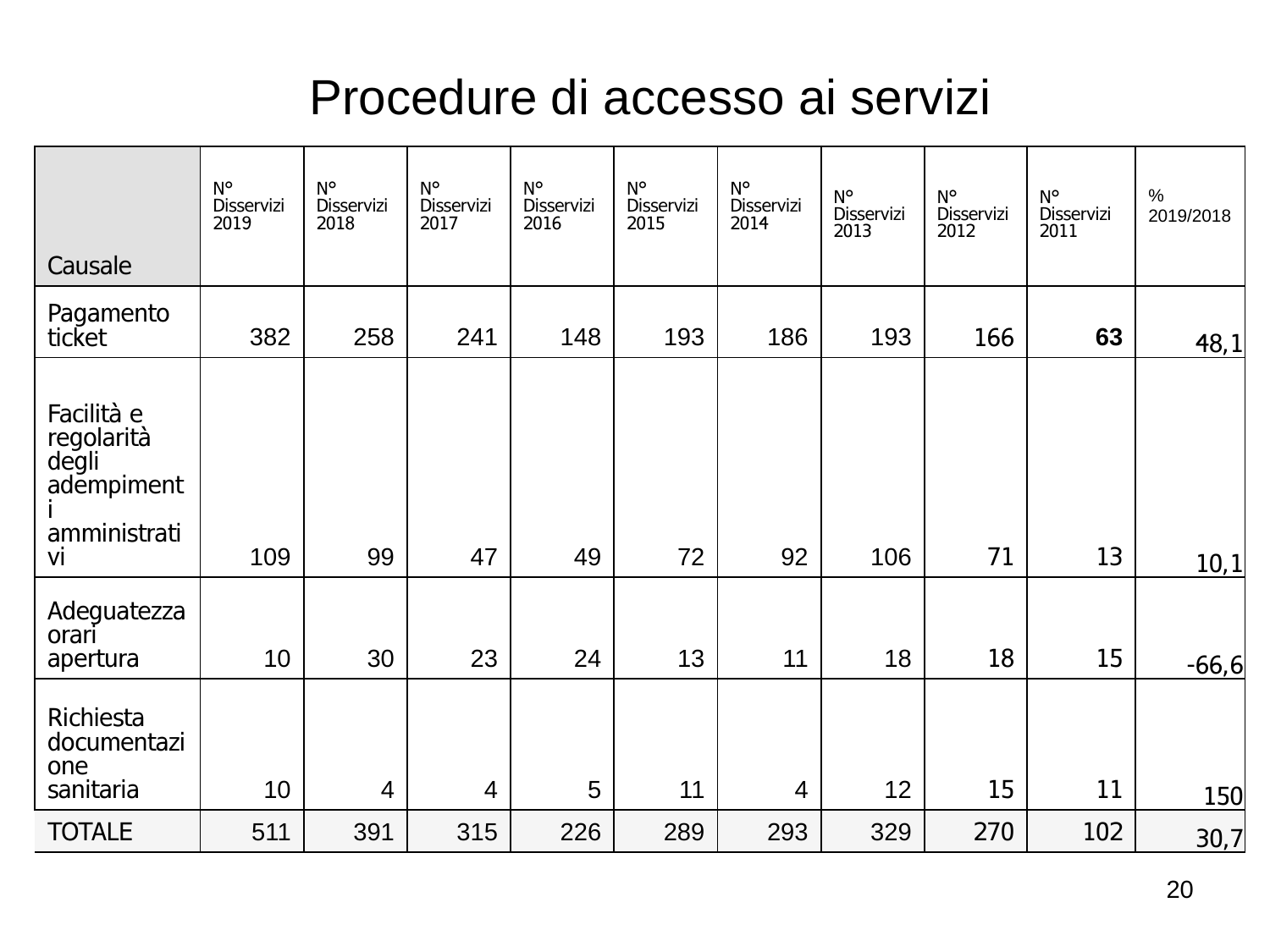

# Procedure di accesso ai servizi
| Causale | N° Disservizi 2019 | N° Disservizi 2018 | N° Disservizi 2017 | N° Disservizi 2016 | N° Disservizi 2015 | N° Disservizi 2014 | N° Disservizi 2013 | N° Disservizi 2012 | N° Disservizi 2011 | % 2019/2018 |
| --- | --- | --- | --- | --- | --- | --- | --- | --- | --- | --- |
| Pagamento ticket | 382 | 258 | 241 | 148 | 193 | 186 | 193 | 166 | 63 | 48,1 |
| Facilità e regolarità degli adempimenti amministrativi | 109 | 99 | 47 | 49 | 72 | 92 | 106 | 71 | 13 | 10,1 |
| Adeguatezza orari apertura | 10 | 30 | 23 | 24 | 13 | 11 | 18 | 18 | 15 | -66,6 |
| Richiesta documentazione sanitaria | 10 | 4 | 4 | 5 | 11 | 4 | 12 | 15 | 11 | 150 |
| TOTALE | 511 | 391 | 315 | 226 | 289 | 293 | 329 | 270 | 102 | 30,7 |
aumento dei reclami sulla facilità e regolarità degli adempimenti amministrativi, in particolare dovuta a : appuntamenti saltati e mancate disdette, consegna/lettura/scarico esami, attesa prelievi, codici esenzione ricetta…)
20